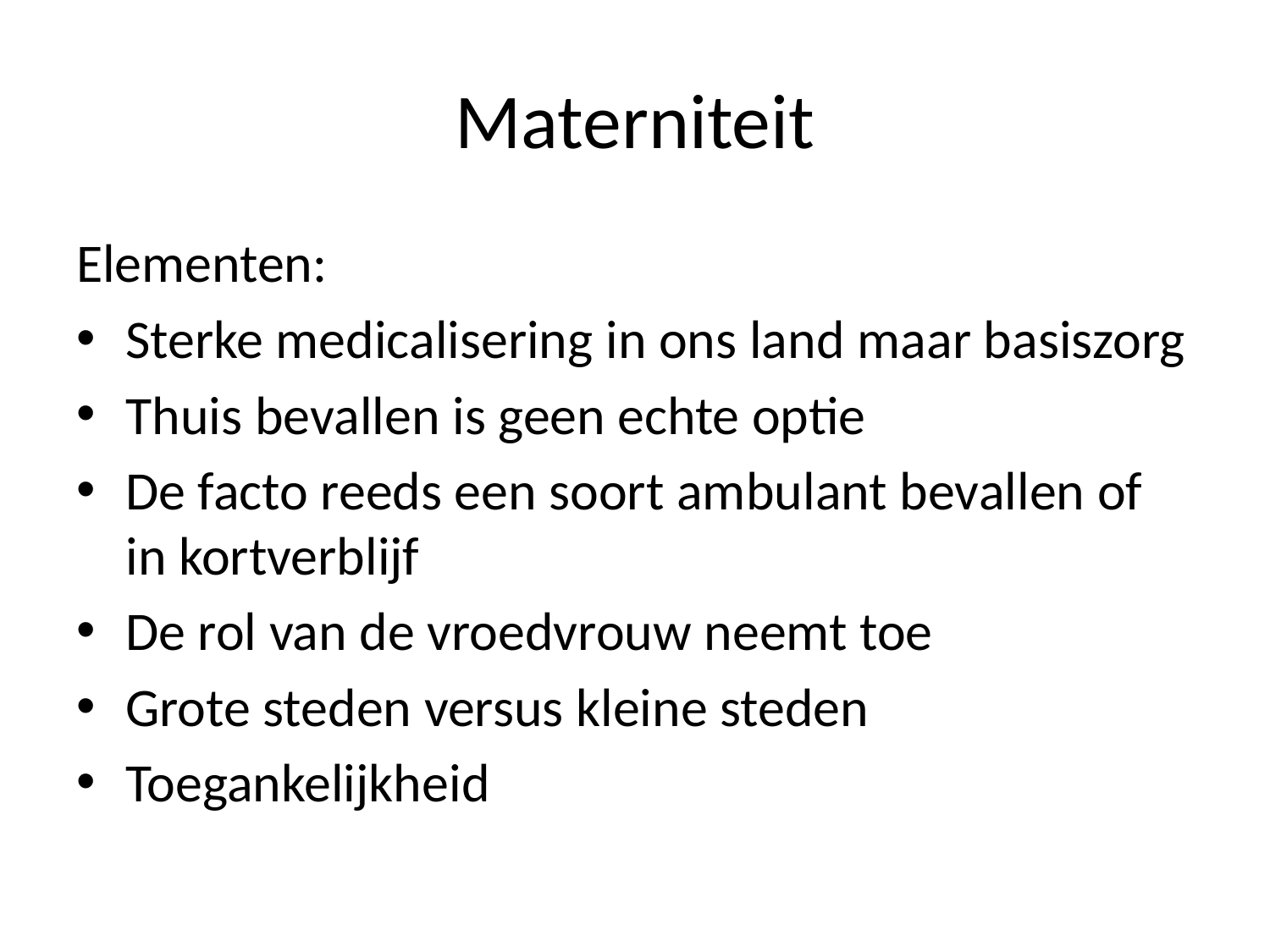

# Materniteit
Elementen:
Sterke medicalisering in ons land maar basiszorg
Thuis bevallen is geen echte optie
De facto reeds een soort ambulant bevallen of in kortverblijf
De rol van de vroedvrouw neemt toe
Grote steden versus kleine steden
Toegankelijkheid